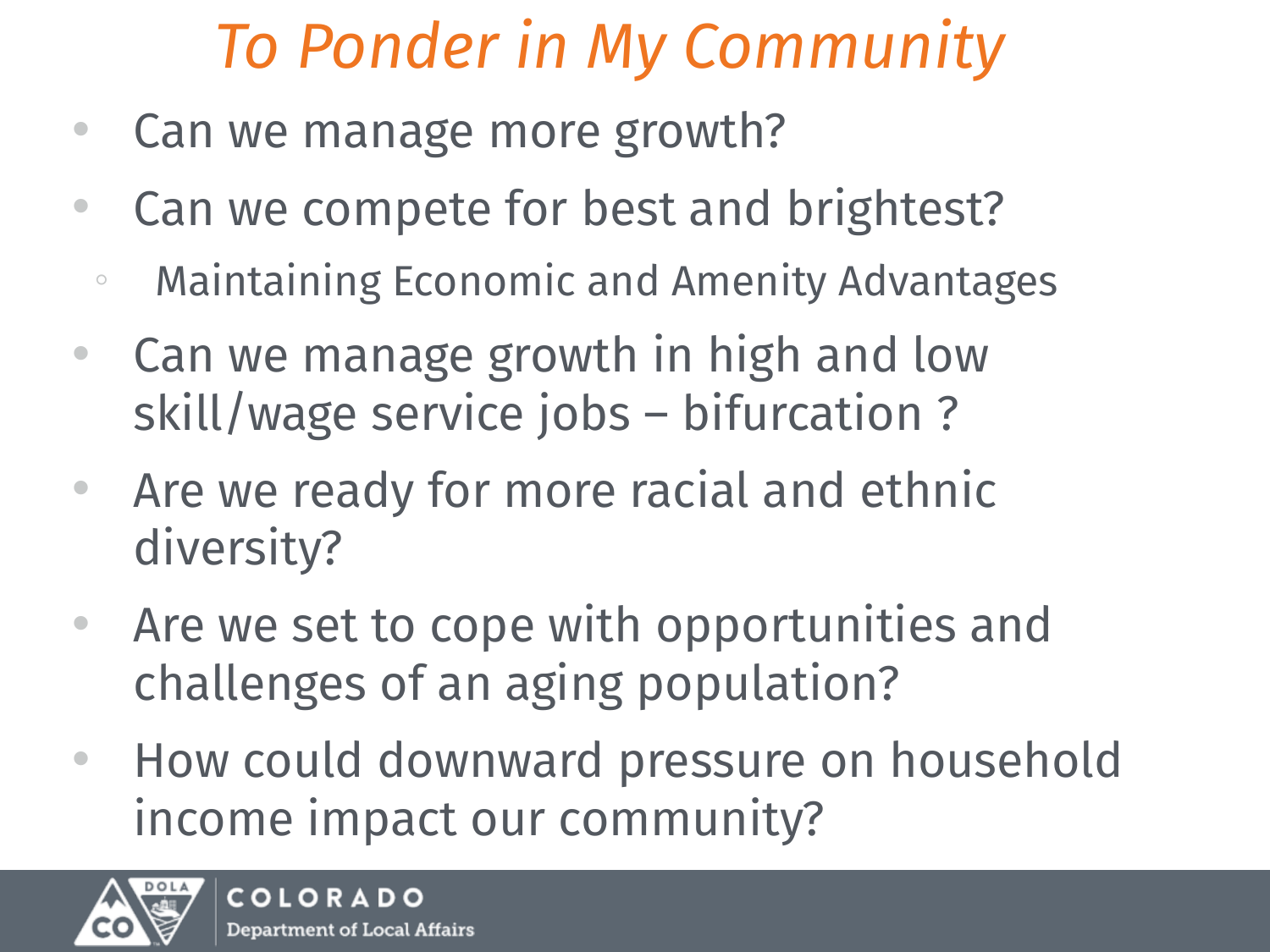

# To Ponder in My Community
Can we manage more growth?
Can we compete for best and brightest?
Maintaining Economic and Amenity Advantages
Can we manage growth in high and low skill/wage service jobs – bifurcation ?
Are we ready for more racial and ethnic diversity?
Are we set to cope with opportunities and challenges of an aging population?
How could downward pressure on household income impact our community?